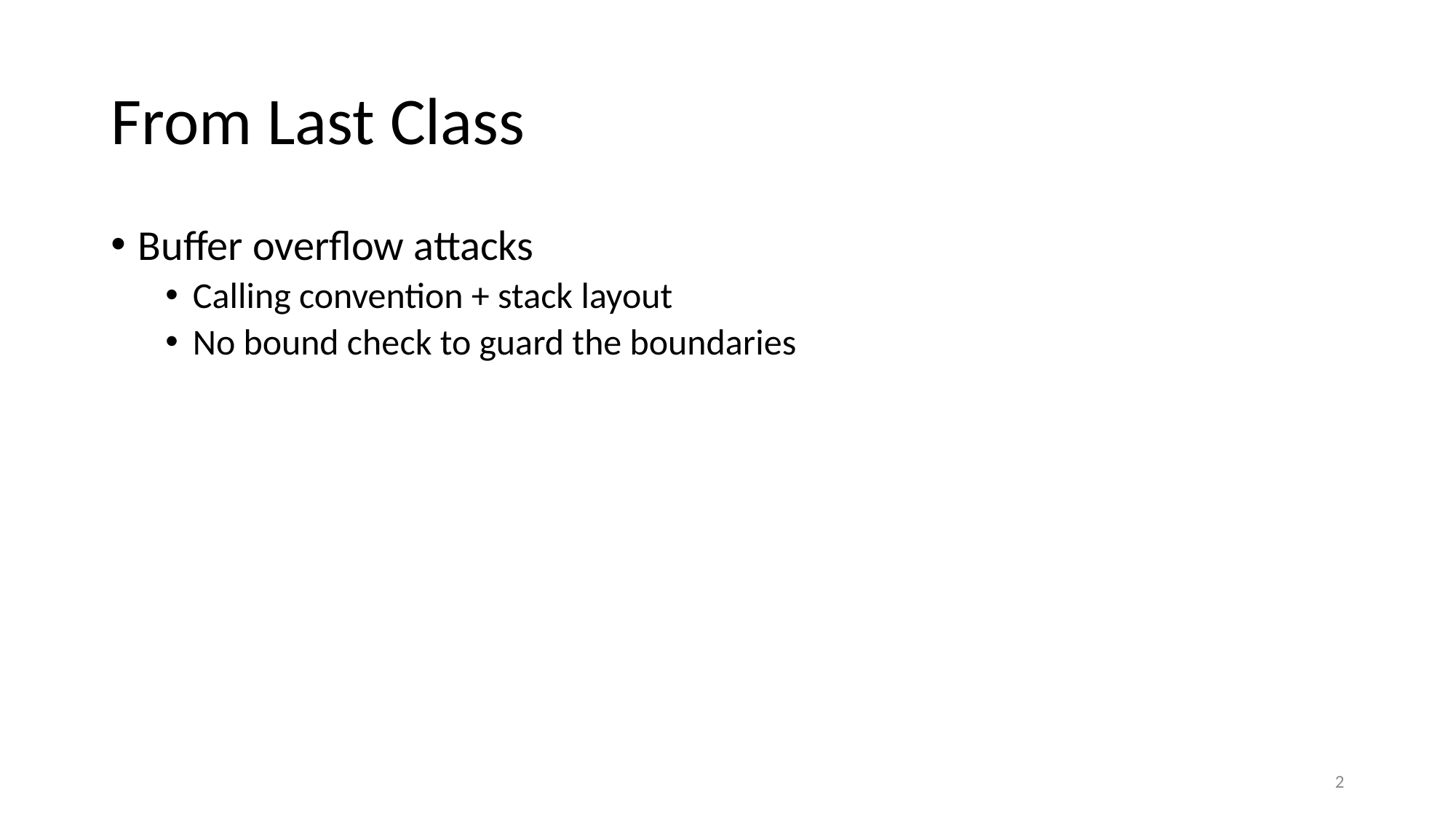

# From Last Class
Buffer overflow attacks
Calling convention + stack layout
No bound check to guard the boundaries

2